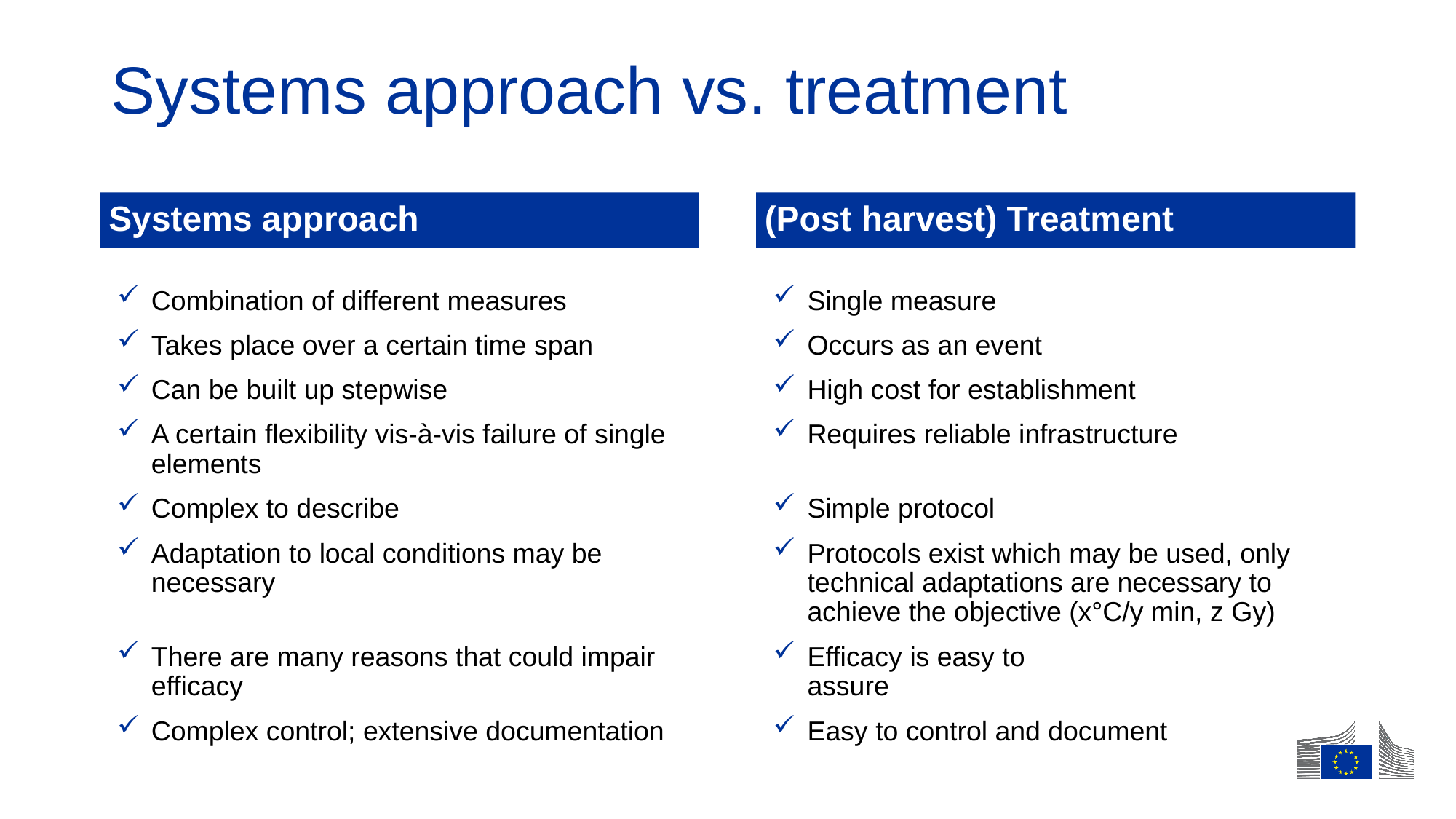

# Systems approach vs. treatment
Systems approach
(Post harvest) Treatment
Combination of different measures
Takes place over a certain time span
Can be built up stepwise
A certain flexibility vis-à-vis failure of single elements
Complex to describe
Adaptation to local conditions may be necessary                                                     .
There are many reasons that could impair efficacy
Complex control; extensive documentation
Single measure
Occurs as an event
High cost for establishment
Requires reliable infrastructure                                .
Simple protocol
Protocols exist which may be used, only technical adaptations are necessary to achieve the objective (x°C/y min, z Gy)
Efficacy is easy to assure                             .
Easy to control and document